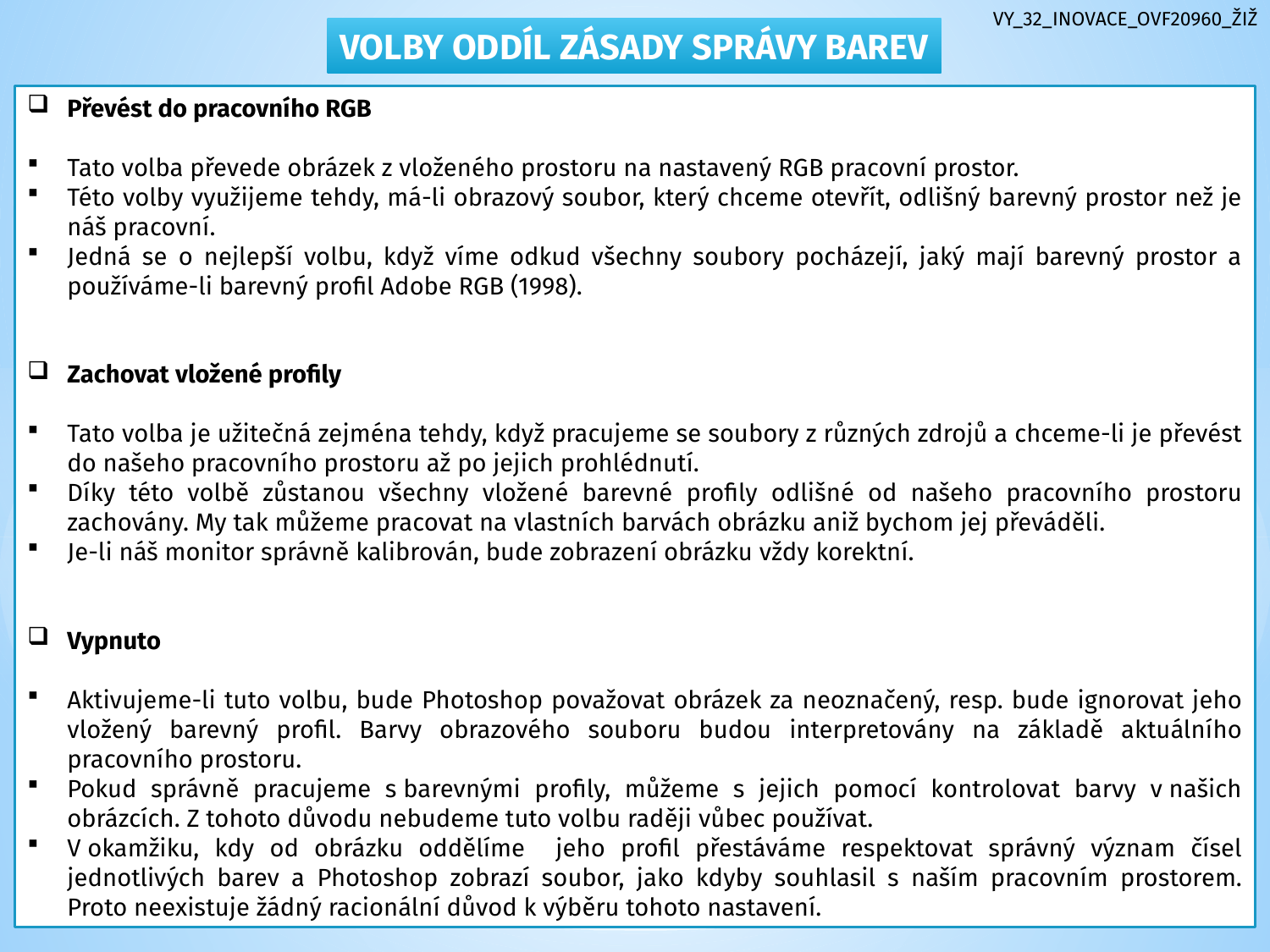

VY_32_INOVACE_OVF20960_ŽIŽ
VOLBY ODDÍL ZÁSADY SPRÁVY BAREV
Převést do pracovního RGB

Tato volba převede obrázek z vloženého prostoru na nastavený RGB pracovní prostor.
Této volby využijeme tehdy, má-li obrazový soubor, který chceme otevřít, odlišný barevný prostor než je náš pracovní.
Jedná se o nejlepší volbu, když víme odkud všechny soubory pocházejí, jaký mají barevný prostor a používáme-li barevný profil Adobe RGB (1998).

Zachovat vložené profily

Tato volba je užitečná zejména tehdy, když pracujeme se soubory z různých zdrojů a chceme-li je převést do našeho pracovního prostoru až po jejich prohlédnutí.
Díky této volbě zůstanou všechny vložené barevné profily odlišné od našeho pracovního prostoru zachovány. My tak můžeme pracovat na vlastních barvách obrázku aniž bychom jej převáděli.
Je-li náš monitor správně kalibrován, bude zobrazení obrázku vždy korektní.

Vypnuto

Aktivujeme-li tuto volbu, bude Photoshop považovat obrázek za neoznačený, resp. bude ignorovat jeho vložený barevný profil. Barvy obrazového souboru budou interpretovány na základě aktuálního pracovního prostoru.
Pokud správně pracujeme s barevnými profily, můžeme s jejich pomocí kontrolovat barvy v našich obrázcích. Z tohoto důvodu nebudeme tuto volbu raději vůbec používat.
V okamžiku, kdy od obrázku oddělíme  jeho profil přestáváme respektovat správný význam čísel jednotlivých barev a Photoshop zobrazí soubor, jako kdyby souhlasil s naším pracovním prostorem. Proto neexis­tuje žádný racionální důvod k výběru tohoto nastavení.